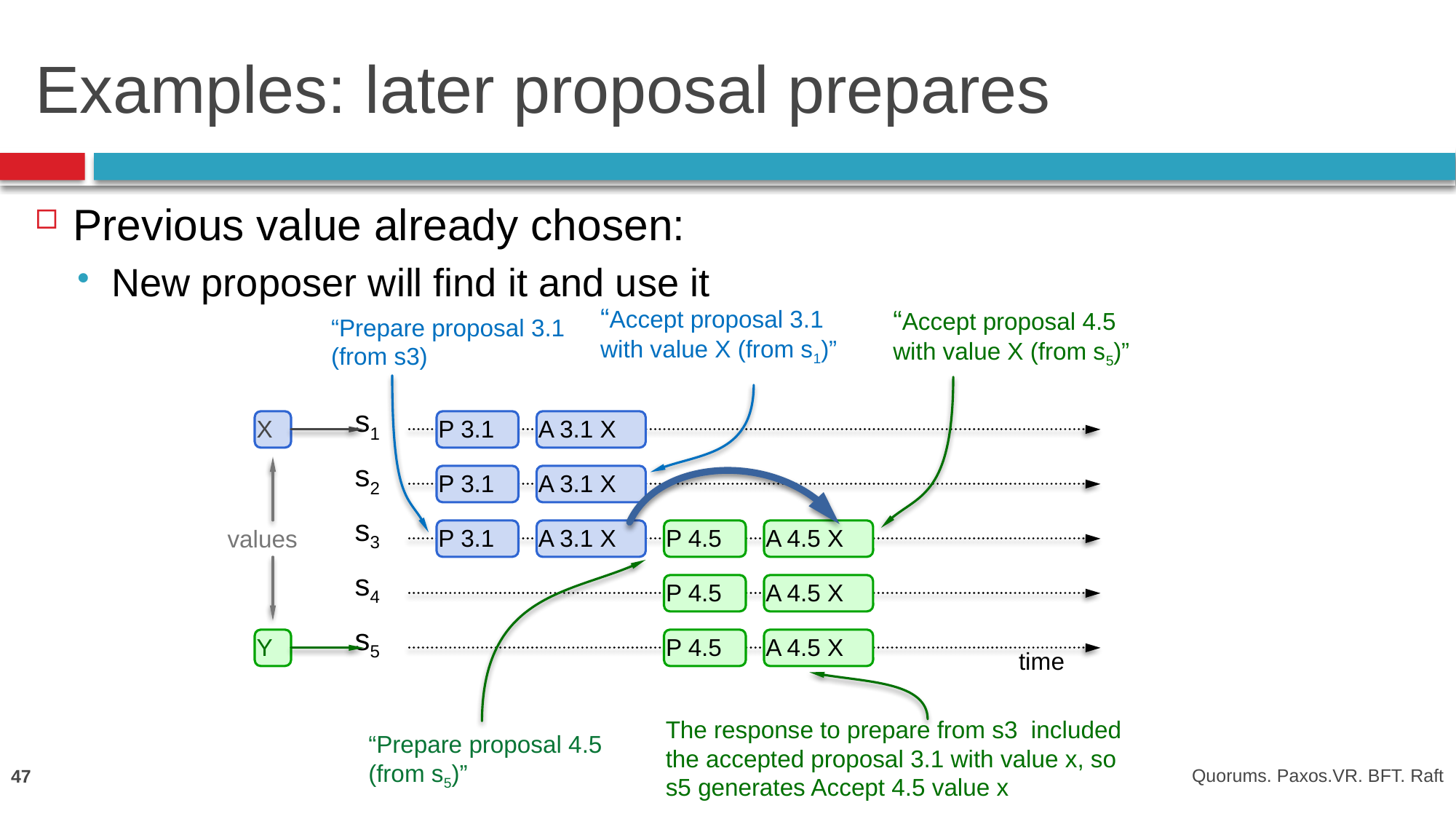

# Examples: later proposal prepares
Previous value already chosen:
New proposer will find it and use it

“Accept proposal 3.1
with value X (from s1)”
“Accept proposal 4.5
with value X (from s5)”
“Prepare proposal 3.1 (from s3)

s1
X
P 3.1
A 3.1 X
s2
P 3.1
A 3.1 X

s3
P 3.1
A 3.1 X
P 4.5
A 4.5 X
values

s4
P 4.5
A 4.5 X
s5
Y
P 4.5
A 4.5 X
time

The response to prepare from s3  included the accepted proposal 3.1 with value x, so s5 generates Accept 4.5 value x
“Prepare proposal 4.5 (from s5)”
47
Quorums. Paxos.VR. BFT. Raft